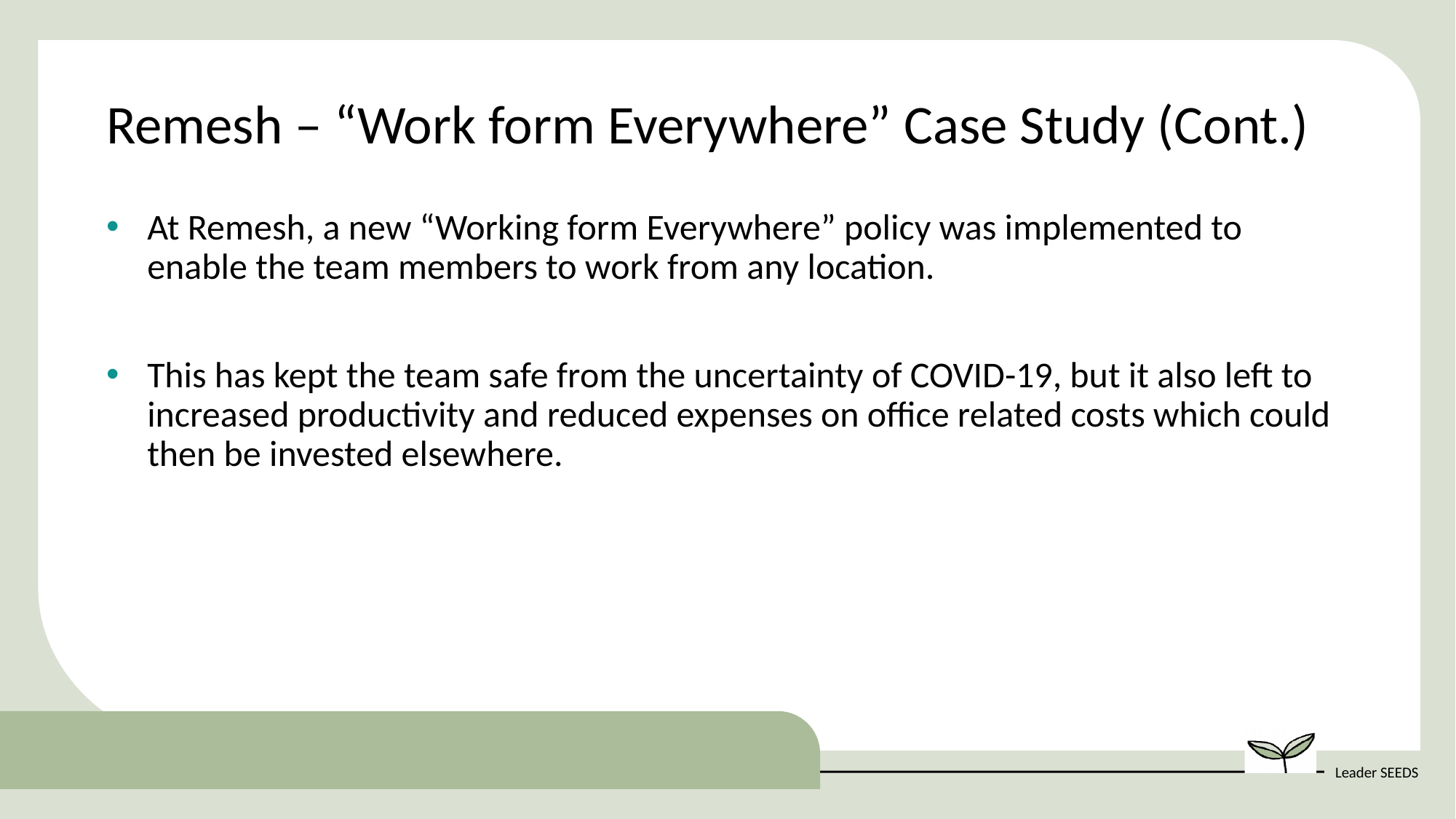

Remesh – “Work form Everywhere” Case Study (Cont.)
At Remesh, a new “Working form Everywhere” policy was implemented to enable the team members to work from any location.

This has kept the team safe from the uncertainty of COVID-19, but it also left to increased productivity and reduced expenses on office related costs which could then be invested elsewhere.